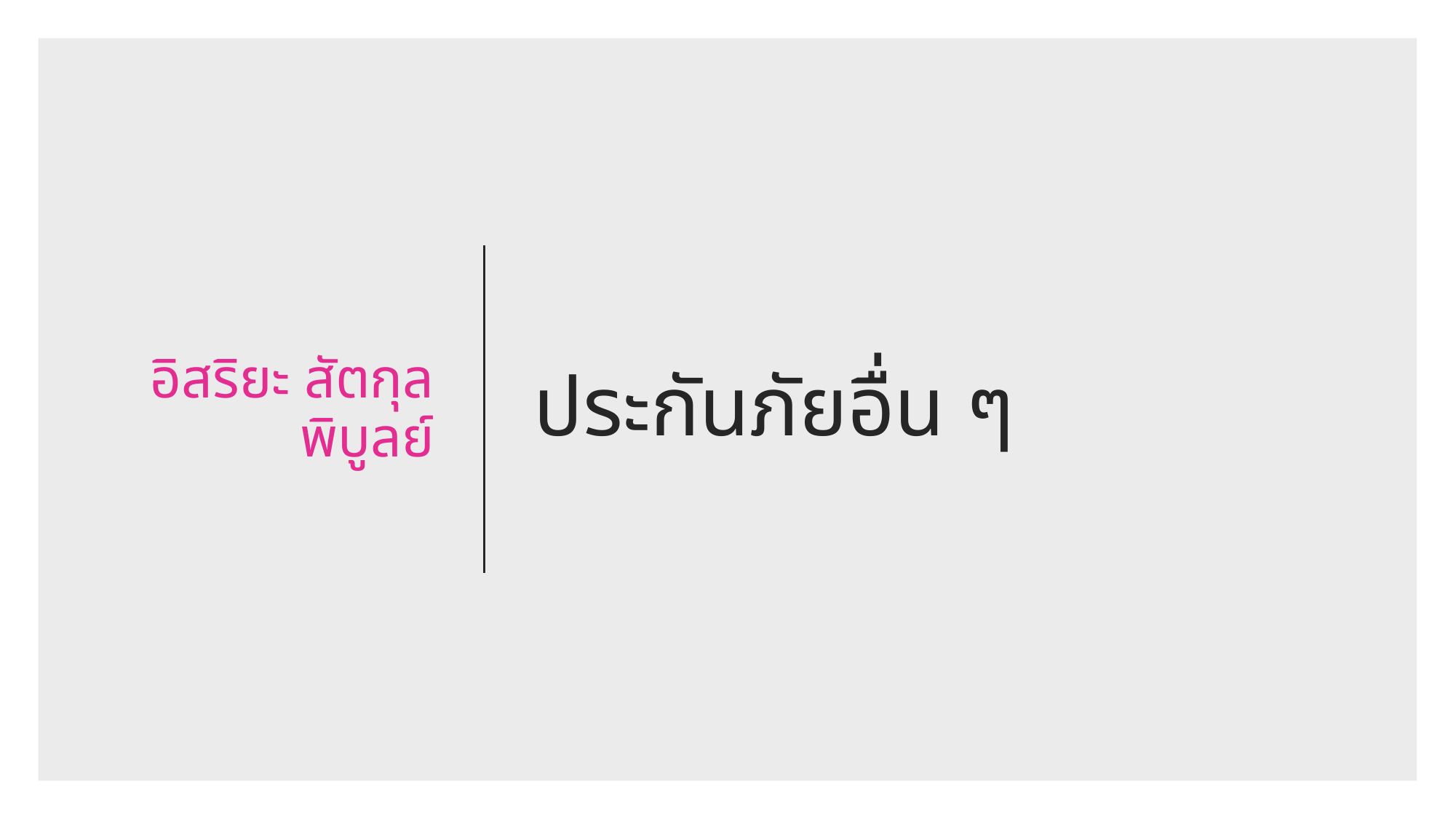

อิสริยะ สัตกุลพิบูลย์
# ประกันภัยอื่น ๆ